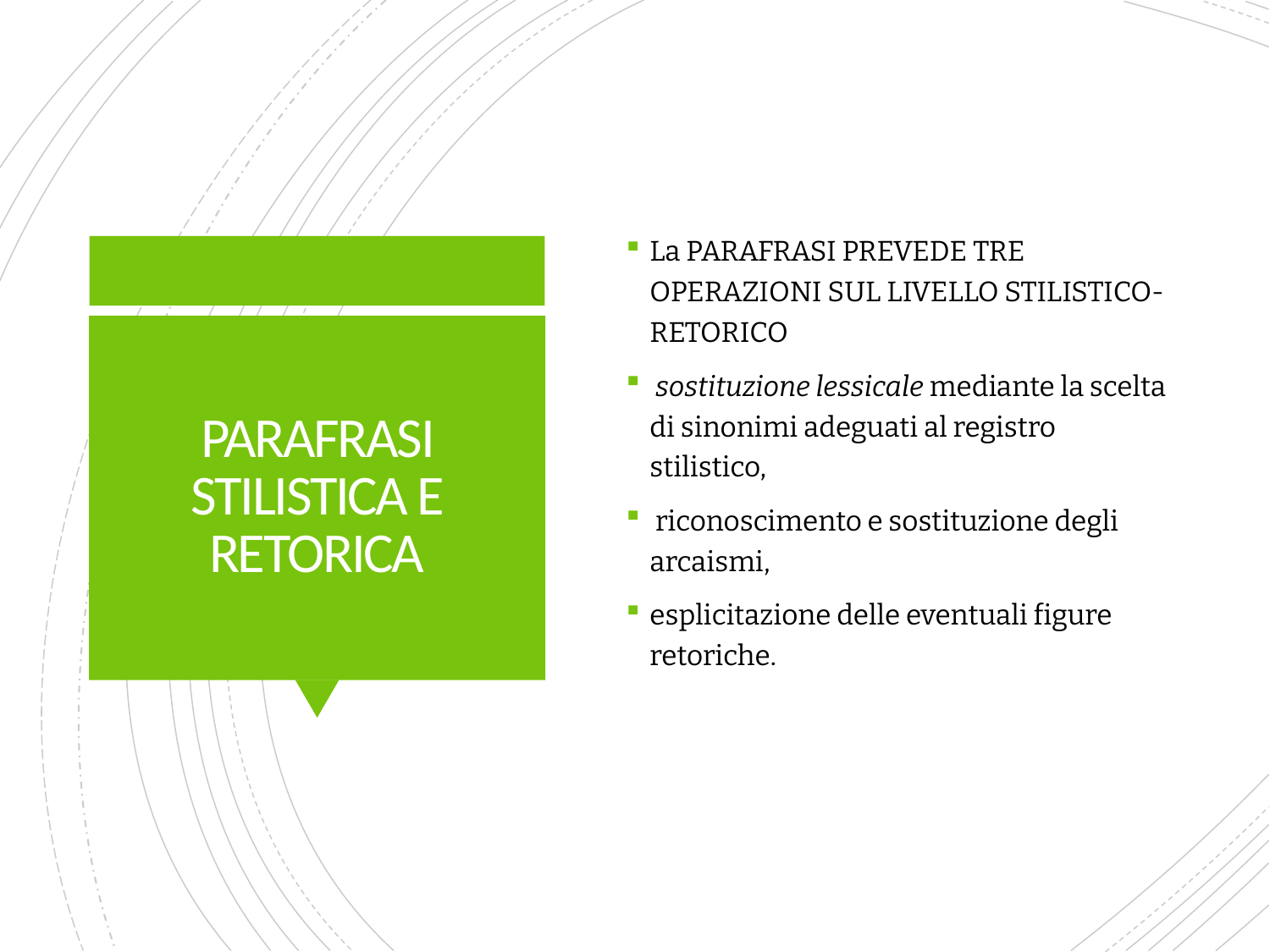

La PARAFRASI PREVEDE TRE OPERAZIONI SUL LIVELLO STILISTICO-RETORICO
 sostituzione lessicale mediante la scelta di sinonimi adeguati al registro stilistico,
 riconoscimento e sostituzione degli arcaismi,
esplicitazione delle eventuali figure retoriche.

# PARAFRASI STILISTICA E RETORICA